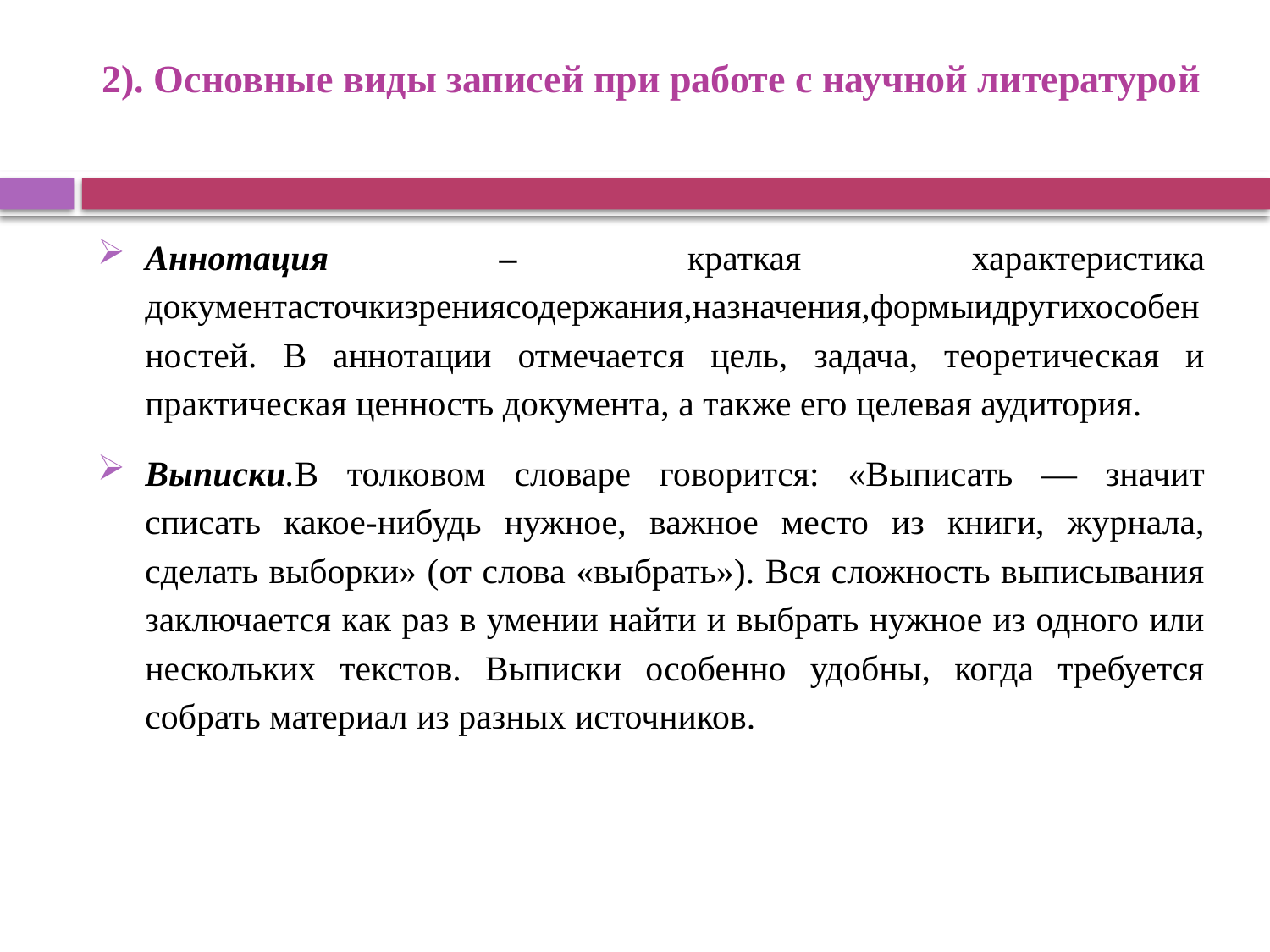

# 2). Основные виды записей при работе с научной литературой
Аннотация – краткая характеристика документасточкизрениясодержания,назначения,формыидругихособенностей. В аннотации отмечается цель, задача, теоретическая и практическая ценность документа, а также его целевая аудитория.
Выписки.В толковом словаре говорится: «Выписать — значит списать какое-нибудь нужное, важное место из книги, журнала, сделать выборки» (от слова «выбрать»). Вся сложность выписывания заключается как раз в умении найти и выбрать нужное из одного или нескольких текстов. Выписки особенно удобны, когда требуется собрать материал из разных источников.